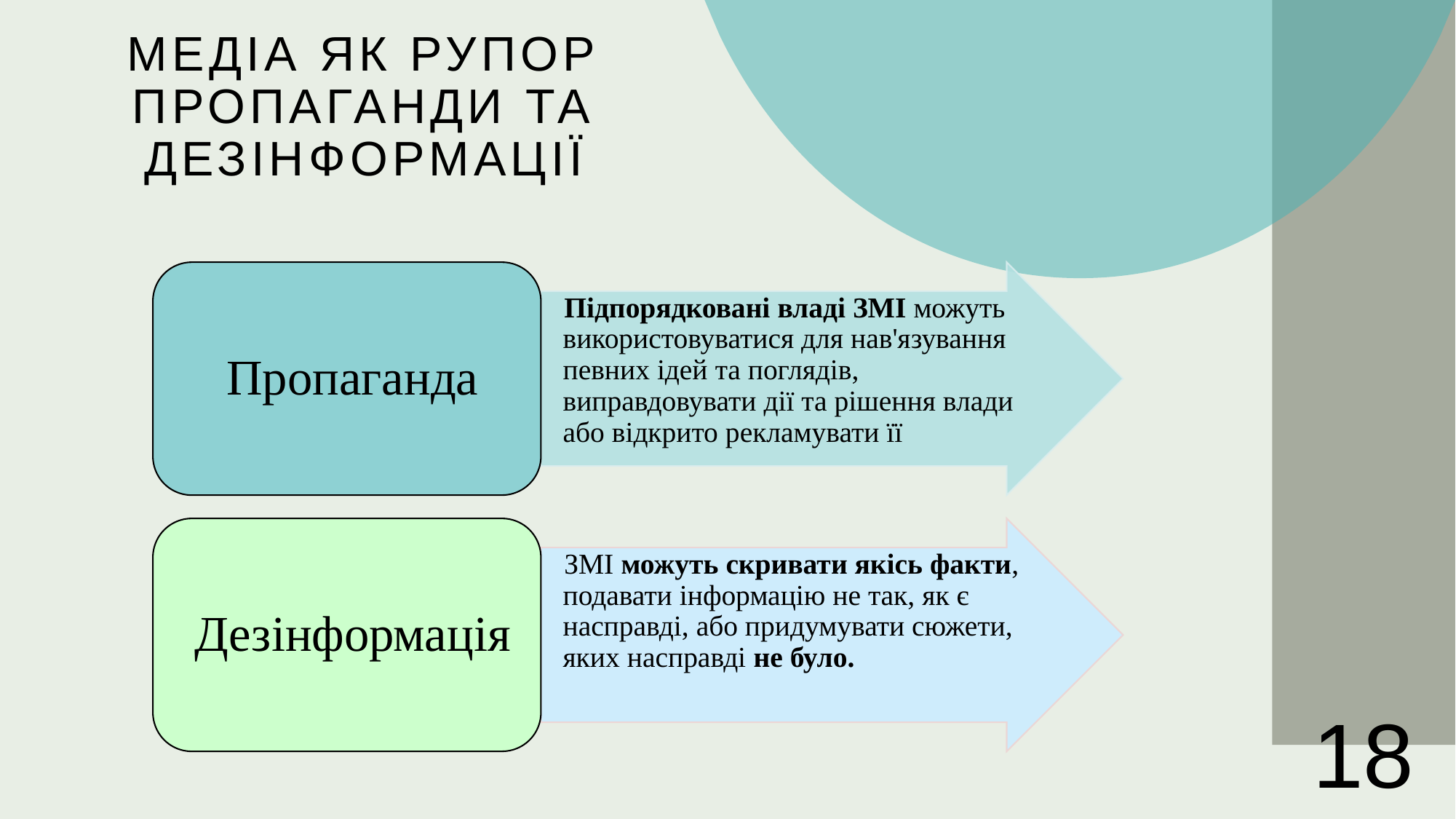

# Медіа як рупор пропаганди та дезінформації
   Підпорядковані владі ЗМІ можуть використовуватися для нав'язування певних ідей та поглядів, виправдовувати дії та рішення влади або відкрито рекламувати її
Пропаганда
   ЗМІ можуть скривати якісь факти, подавати інформацію не так, як є насправді, або придумувати сюжети, яких насправді не було.
Дезінформація
18